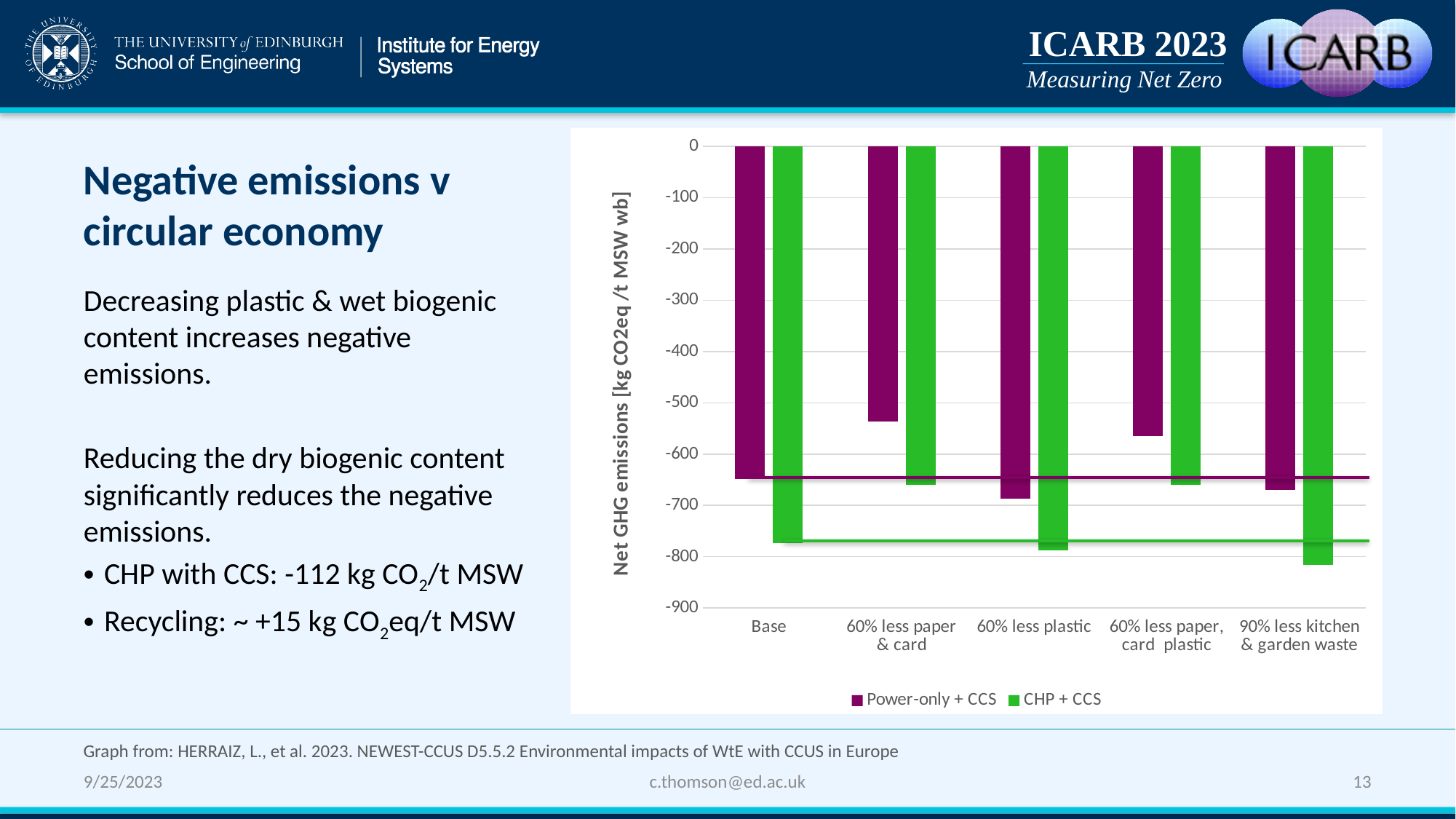

# Negative emissions v circular economy

### Chart

| Category | Power-only + CCS | CHP + CCS |
|---|---|---|
| Base | -649.04624 | -773.16639 |
| 60% less paper & card | -536.64273 | -659.80516 |
| 60% less plastic | -687.15466 | -787.48757 |
| 60% less paper, card  plastic | -564.1297 | -659.68422 |
| 90% less kitchen & garden waste | -669.22614 | -815.72488 |
Decreasing plastic & wet biogenic content increases negative emissions.

Reducing the dry biogenic content significantly reduces the negative emissions.
CHP with CCS: -112 kg CO2/t MSW
Recycling: ~ +15 kg CO2eq/t MSW

Graph from: HERRAIZ, L., et al. 2023. NEWEST-CCUS D5.5.2 Environmental impacts of WtE with CCUS in Europe
c.thomson@ed.ac.uk
13
9/25/2023